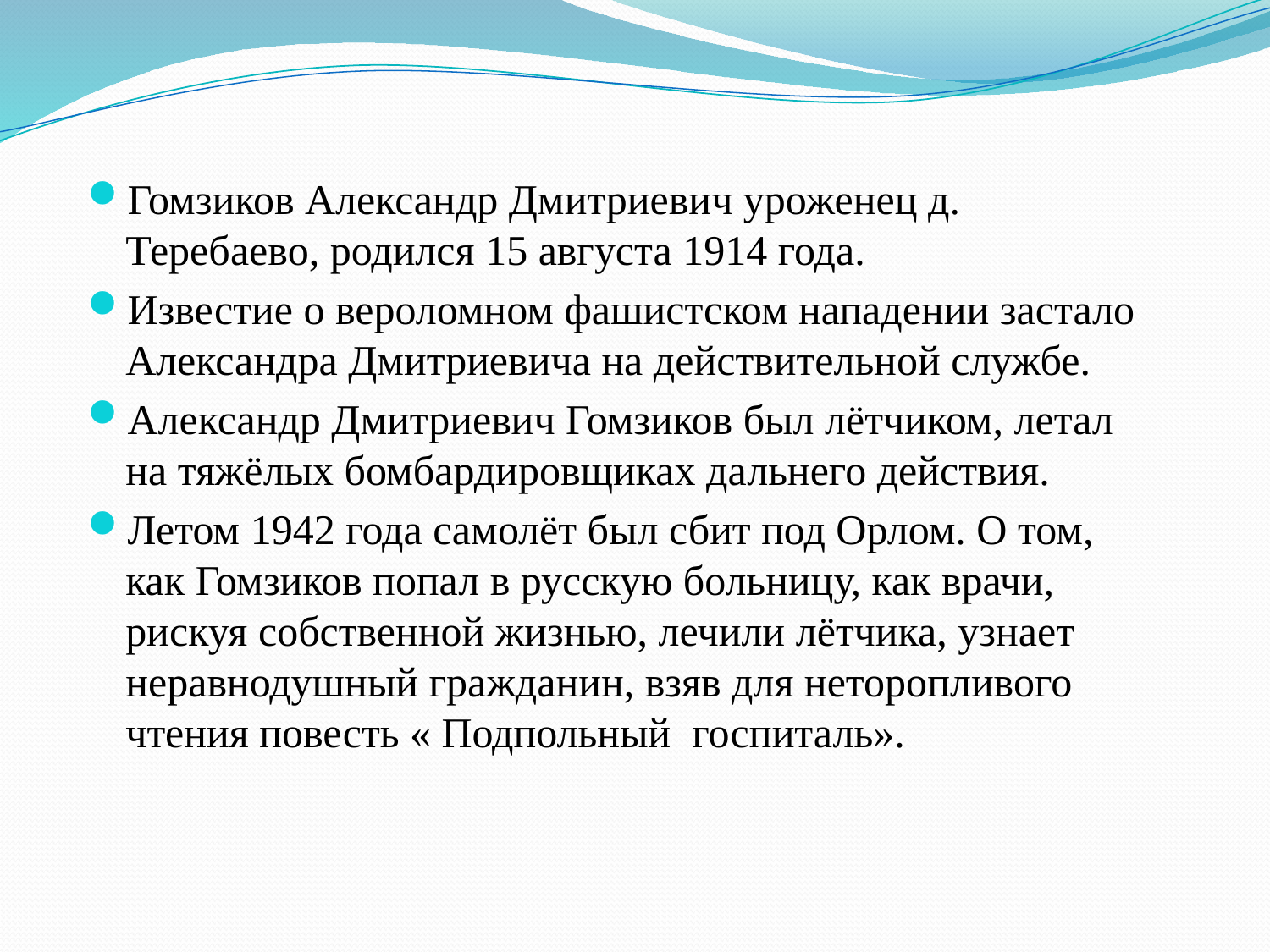

Гомзиков Александр Дмитриевич уроженец д. Теребаево, родился 15 августа 1914 года.
Известие о вероломном фашистском нападении застало Александра Дмитриевича на действительной службе.
Александр Дмитриевич Гомзиков был лётчиком, летал на тяжёлых бомбардировщиках дальнего действия.
Летом 1942 года самолёт был сбит под Орлом. О том, как Гомзиков попал в русскую больницу, как врачи, рискуя собственной жизнью, лечили лётчика, узнает неравнодушный гражданин, взяв для неторопливого чтения повесть « Подпольный  госпиталь».